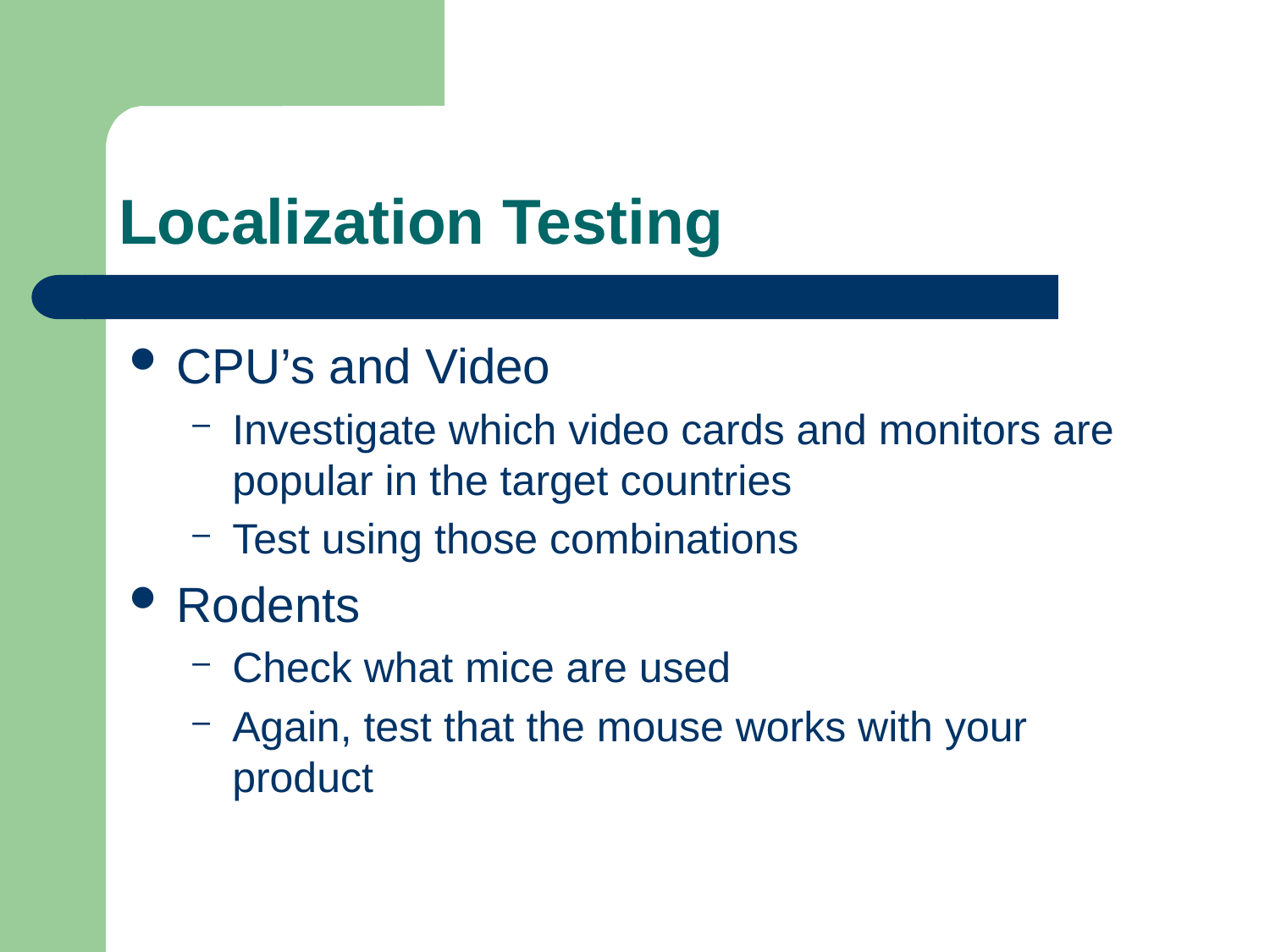

# Localization Testing
CPU’s and Video
Investigate which video cards and monitors are popular in the target countries
Test using those combinations
Rodents
Check what mice are used
Again, test that the mouse works with your product